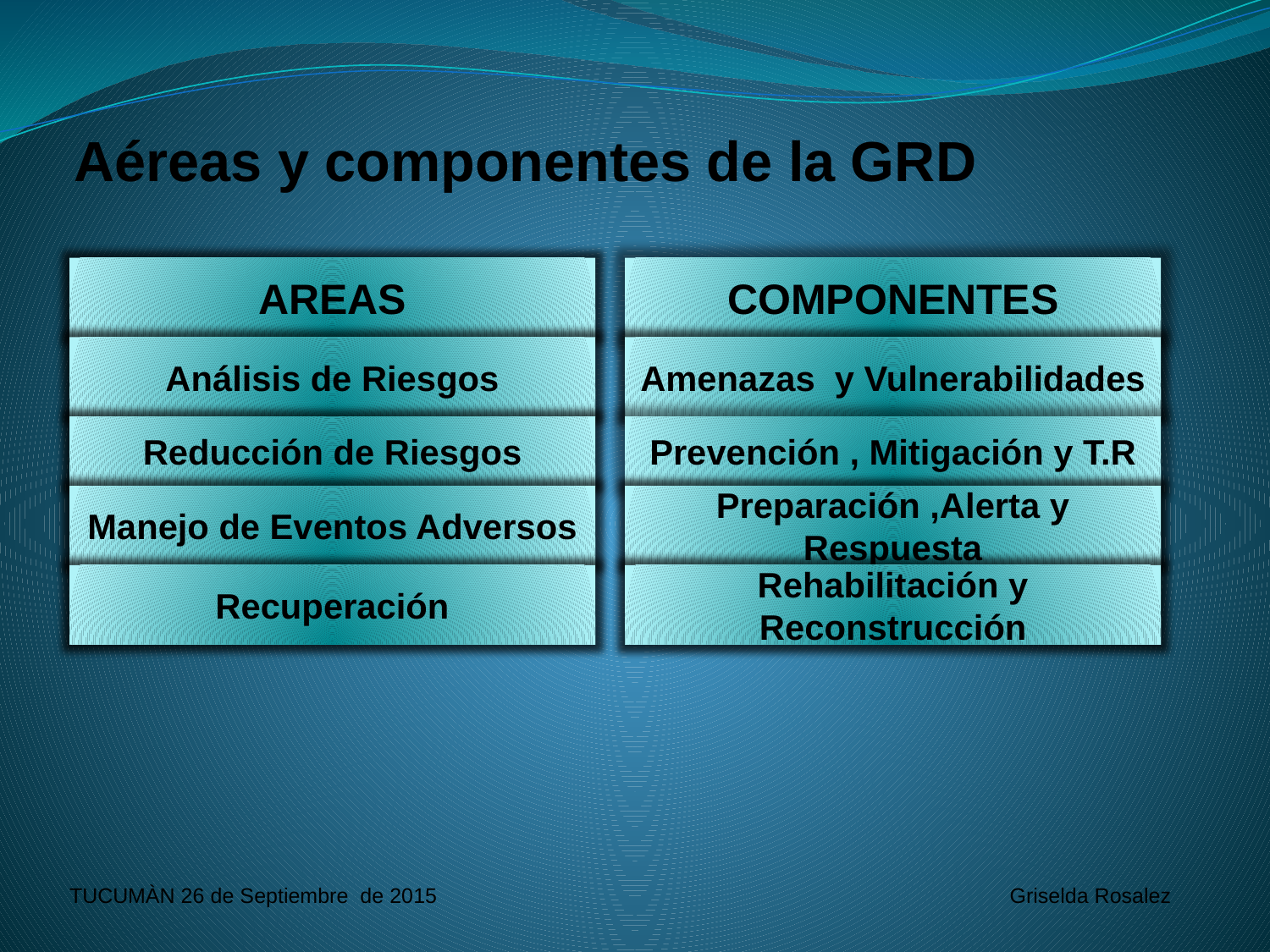

Aéreas y componentes de la GRD
AREAS
COMPONENTES
Análisis de Riesgos
Amenazas  y Vulnerabilidades
Reducción de Riesgos
Prevención , Mitigación y T.R
Manejo de Eventos Adversos
Preparación ,Alerta y Respuesta
Recuperación
Rehabilitación y Reconstrucción
TUCUMÀN 26 de Septiembre  de 2015                                                                                                 Griselda Rosalez